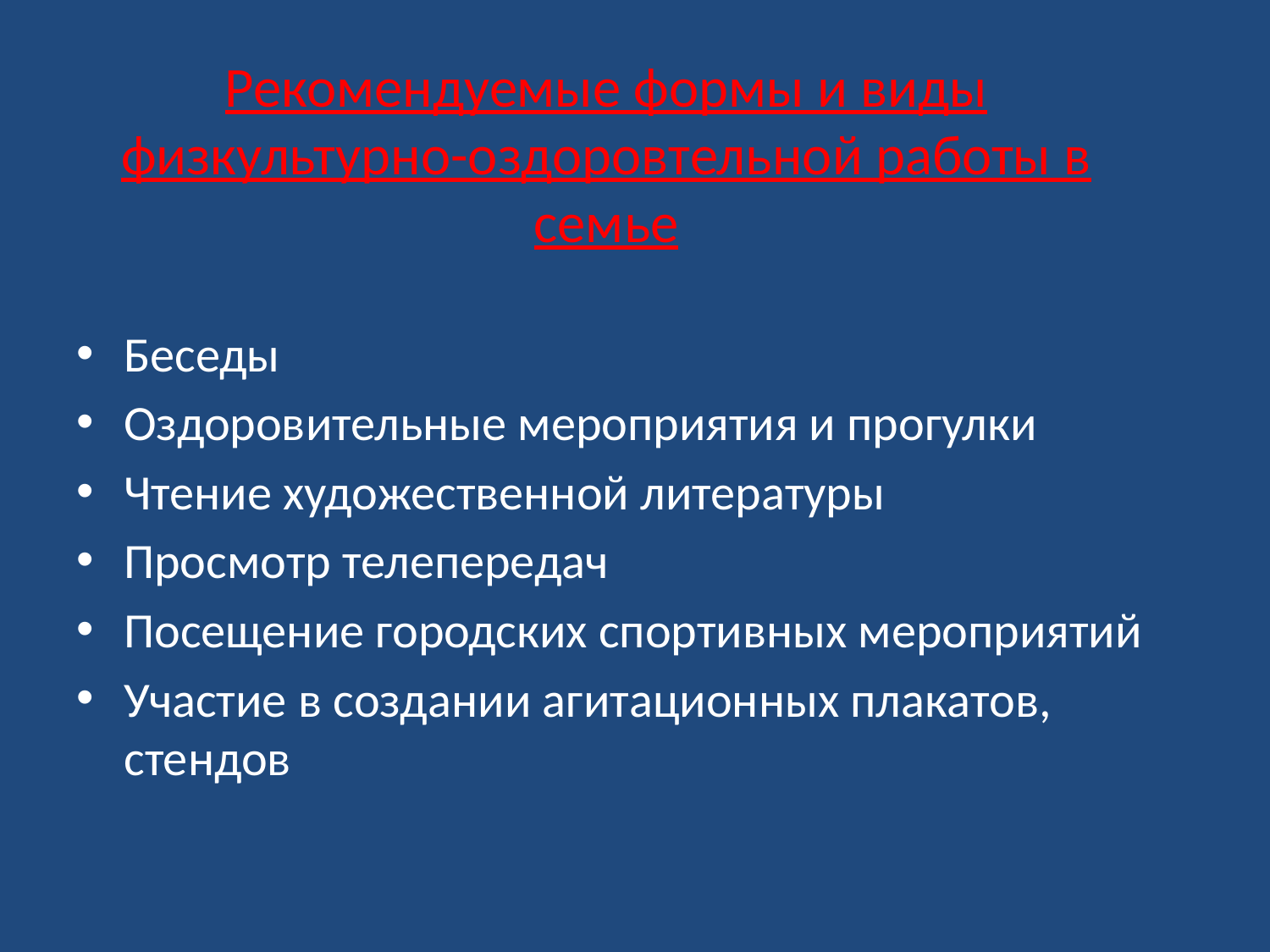

# Рекомендуемые формы и виды физкультурно-оздоровтельной работы в семье
Беседы
Оздоровительные мероприятия и прогулки
Чтение художественной литературы
Просмотр телепередач
Посещение городских спортивных мероприятий
Участие в создании агитационных плакатов, стендов